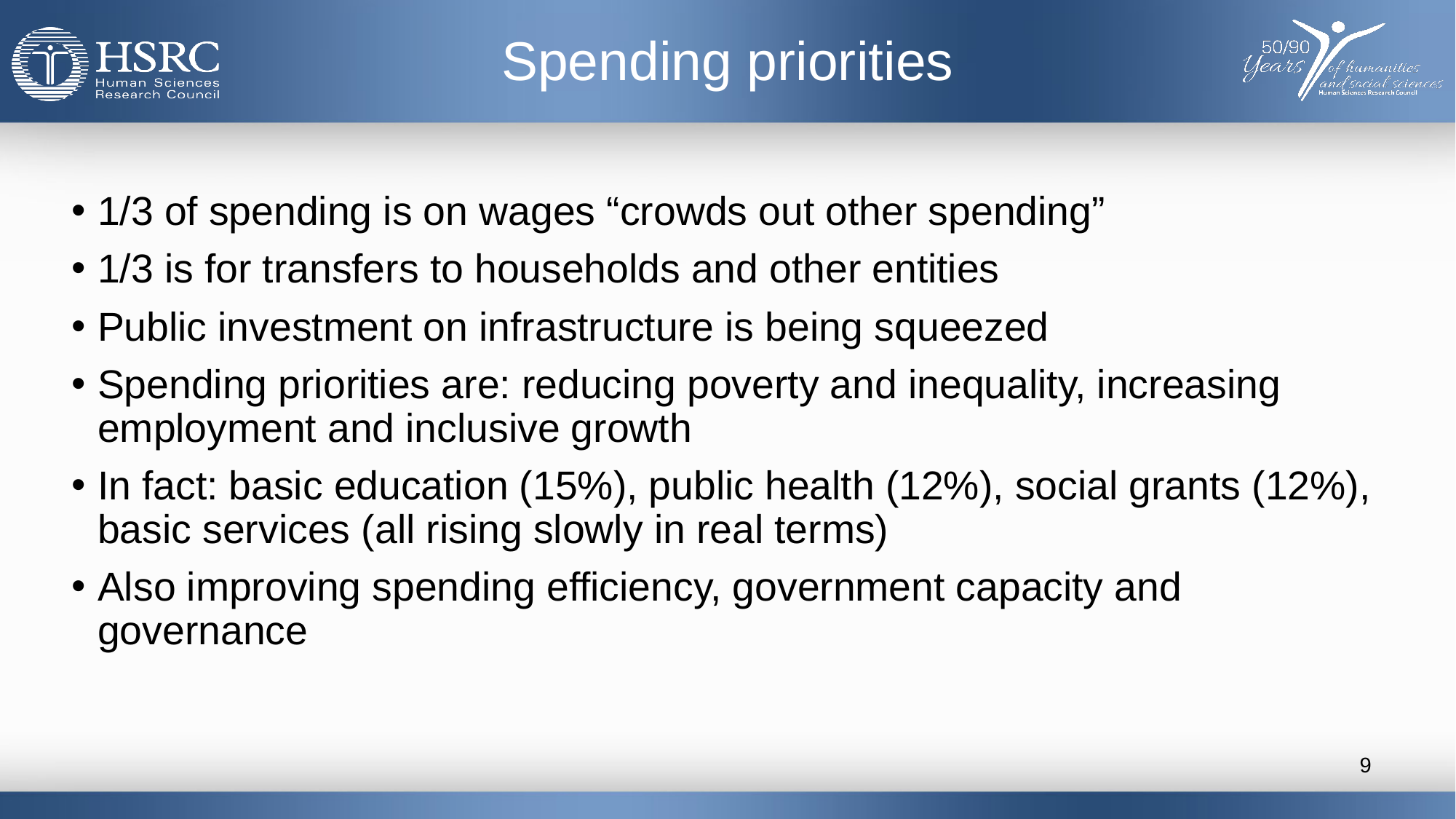

# Spending priorities
1/3 of spending is on wages “crowds out other spending”
1/3 is for transfers to households and other entities
Public investment on infrastructure is being squeezed
Spending priorities are: reducing poverty and inequality, increasing employment and inclusive growth
In fact: basic education (15%), public health (12%), social grants (12%), basic services (all rising slowly in real terms)
Also improving spending efficiency, government capacity and governance
9